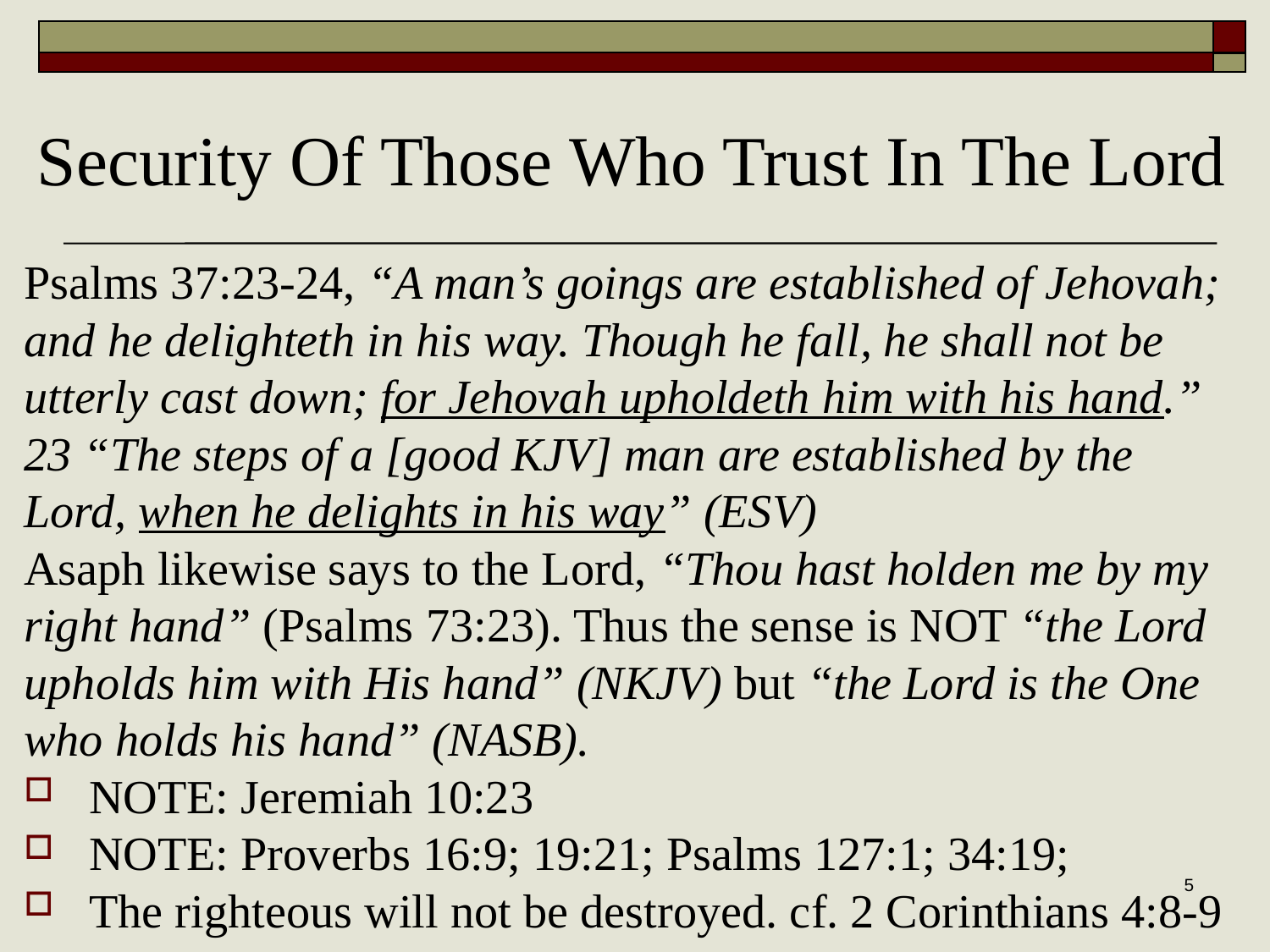

# Security Of Those Who Trust In The Lord
Psalms 37:23-24, “A man’s goings are established of Jehovah; and he delighteth in his way. Though he fall, he shall not be utterly cast down; for Jehovah upholdeth him with his hand.”
23 “The steps of a [good KJV] man are established by the Lord, when he delights in his way” (ESV)
Asaph likewise says to the Lord, “Thou hast holden me by my right hand” (Psalms 73:23). Thus the sense is NOT “the Lord upholds him with His hand” (NKJV) but “the Lord is the One who holds his hand” (NASB).
NOTE: Jeremiah 10:23
NOTE: Proverbs 16:9; 19:21; Psalms 127:1; 34:19;
The righteous will not be destroyed. cf. 2 Corinthians 4:8-9
5